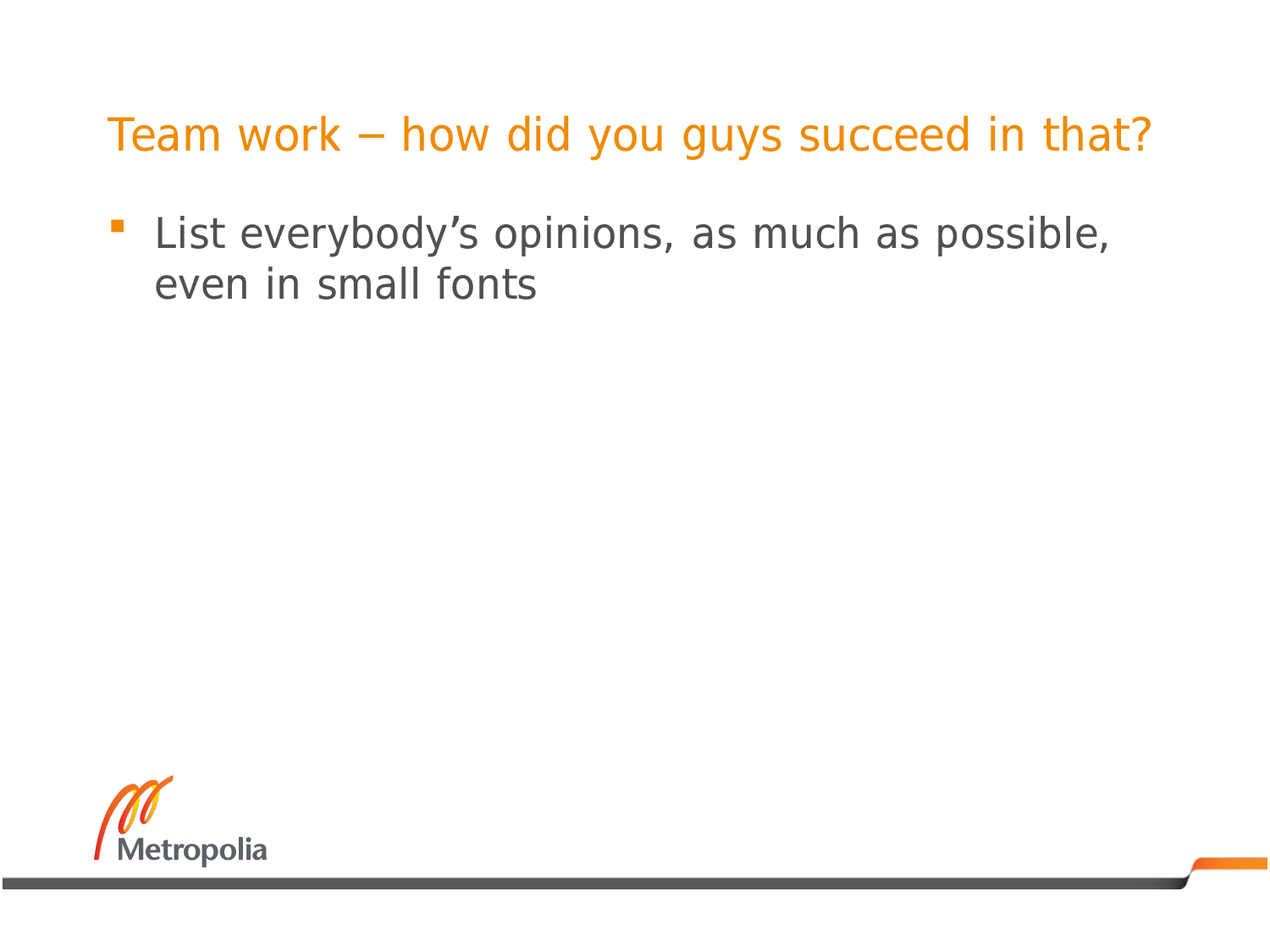

# Team work – how did you guys succeed in that?
List everybody’s opinions, as much as possible, even in small fonts